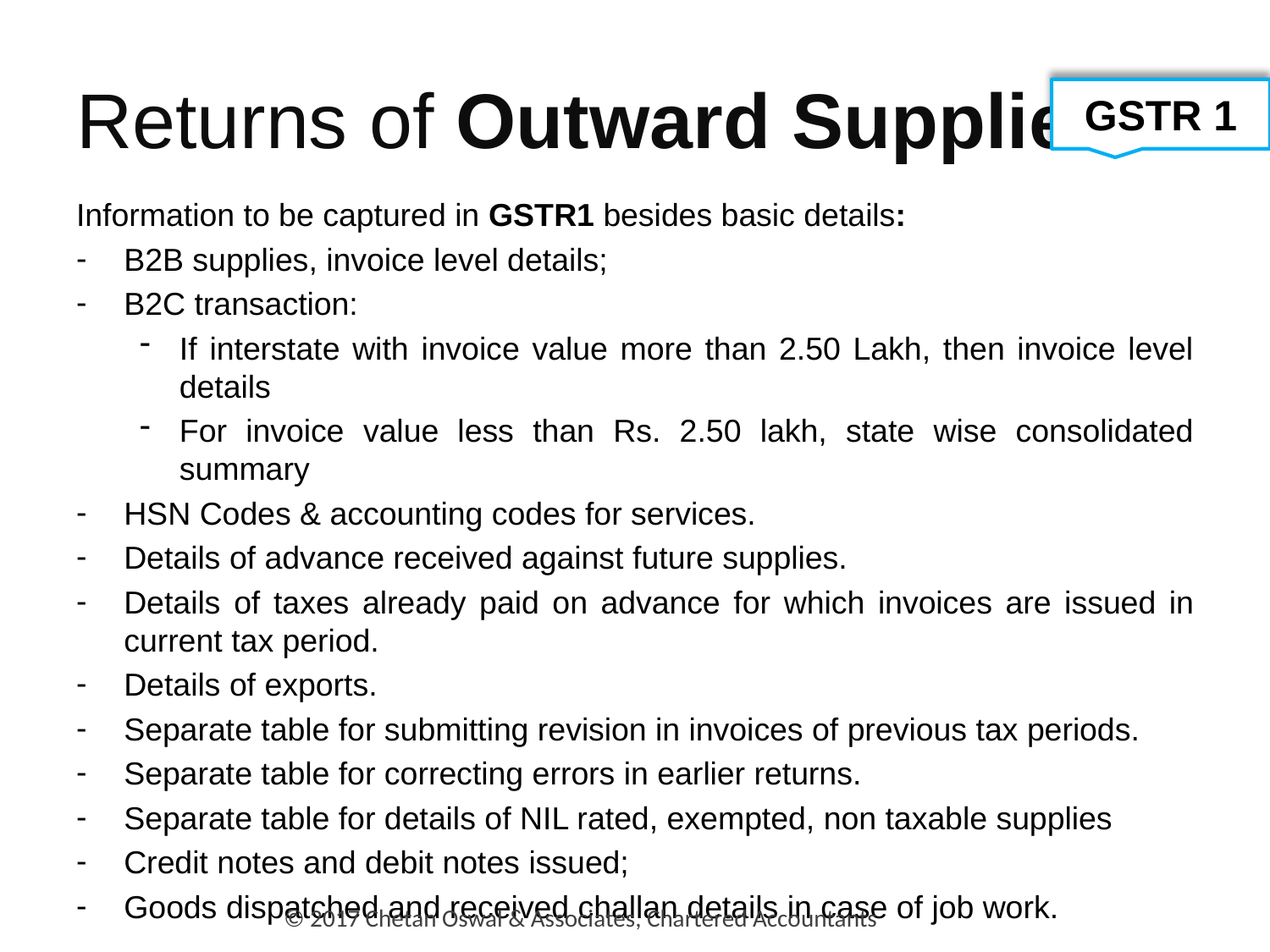

# Returns of Outward Supplies
GSTR 1
Information to be captured in GSTR1 besides basic details:
B2B supplies, invoice level details;
B2C transaction:
If interstate with invoice value more than 2.50 Lakh, then invoice level details
For invoice value less than Rs. 2.50 lakh, state wise consolidated summary
HSN Codes & accounting codes for services.
Details of advance received against future supplies.
Details of taxes already paid on advance for which invoices are issued in current tax period.
Details of exports.
Separate table for submitting revision in invoices of previous tax periods.
Separate table for correcting errors in earlier returns.
Separate table for details of NIL rated, exempted, non taxable supplies
Credit notes and debit notes issued;
Goods dispatched and received challan details in case of job work.
© 2017 Chetan Oswal & Associates, Chartered Accountants